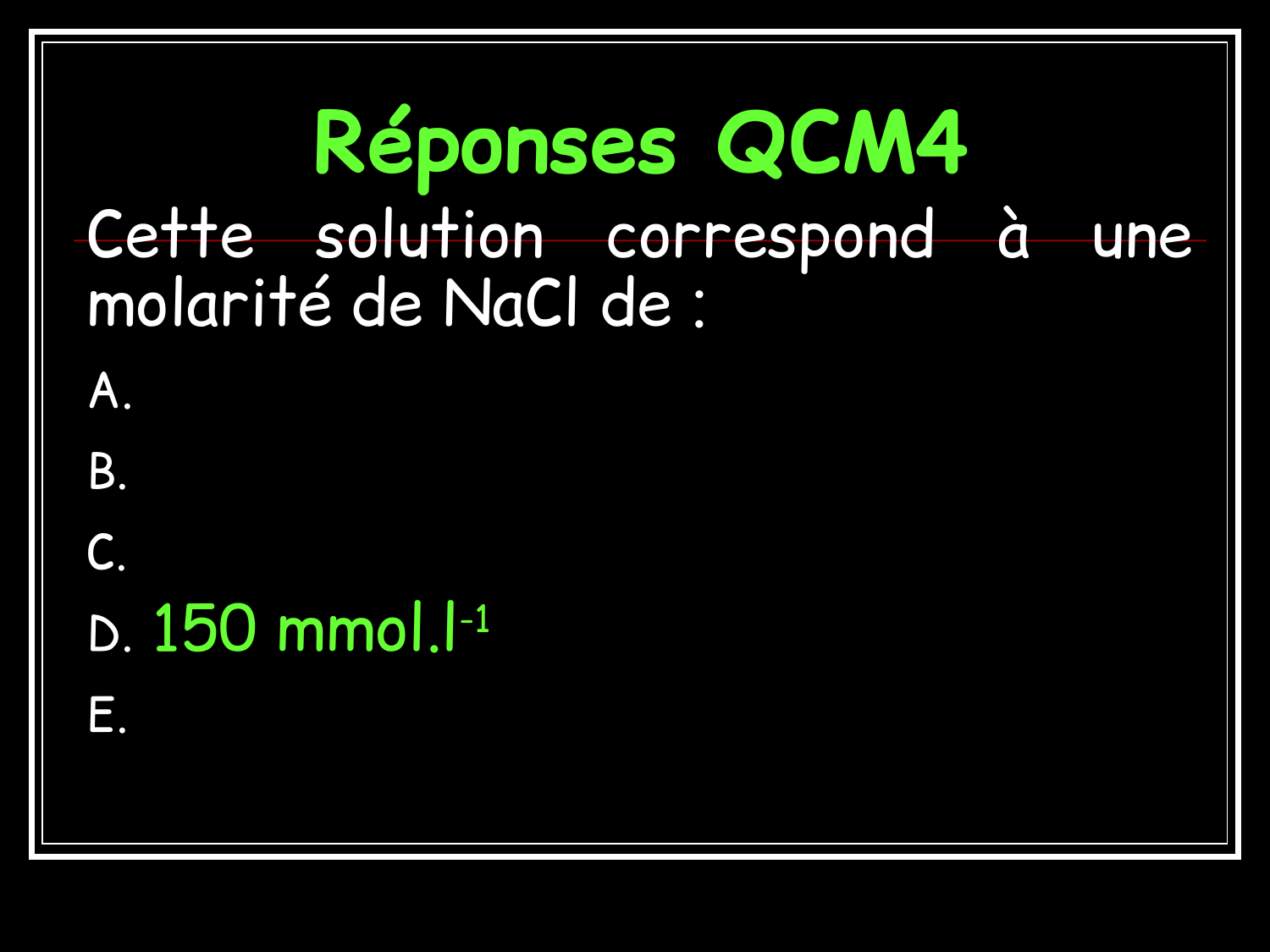

# Réponses QCM4
Cette solution correspond à une molarité de NaCl de :

 150 mmol.l-1